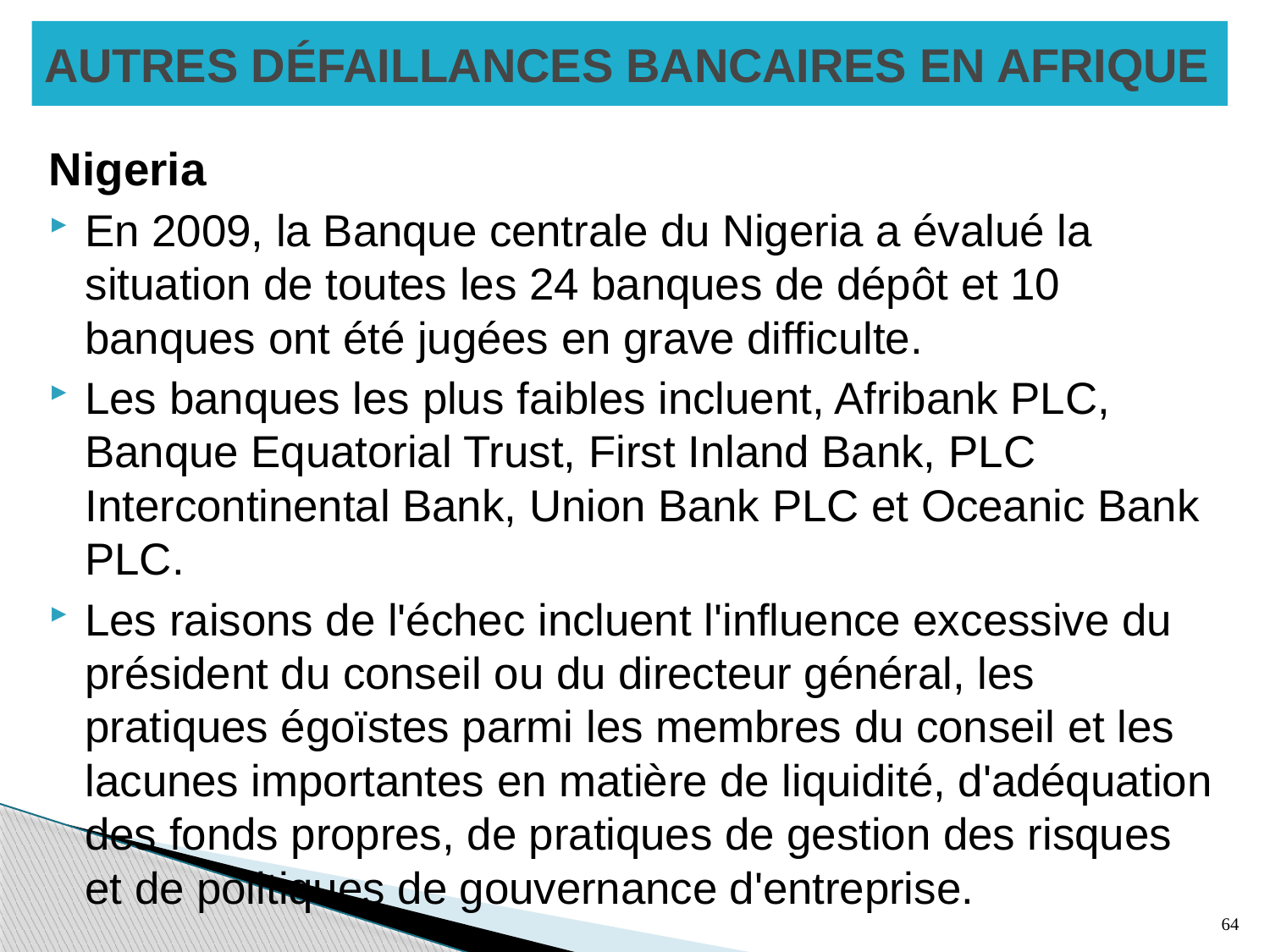

# AUTRES DÉFAILLANCES BANCAIRES EN AFRIQUE
Nigeria
En 2009, la Banque centrale du Nigeria a évalué la situation de toutes les 24 banques de dépôt et 10 banques ont été jugées en grave difficulte.
Les banques les plus faibles incluent, Afribank PLC, Banque Equatorial Trust, First Inland Bank, PLC Intercontinental Bank, Union Bank PLC et Oceanic Bank PLC.
Les raisons de l'échec incluent l'influence excessive du président du conseil ou du directeur général, les pratiques égoïstes parmi les membres du conseil et les lacunes importantes en matière de liquidité, d'adéquation des fonds propres, de pratiques de gestion des risques et de politiques de gouvernance d'entreprise.

64